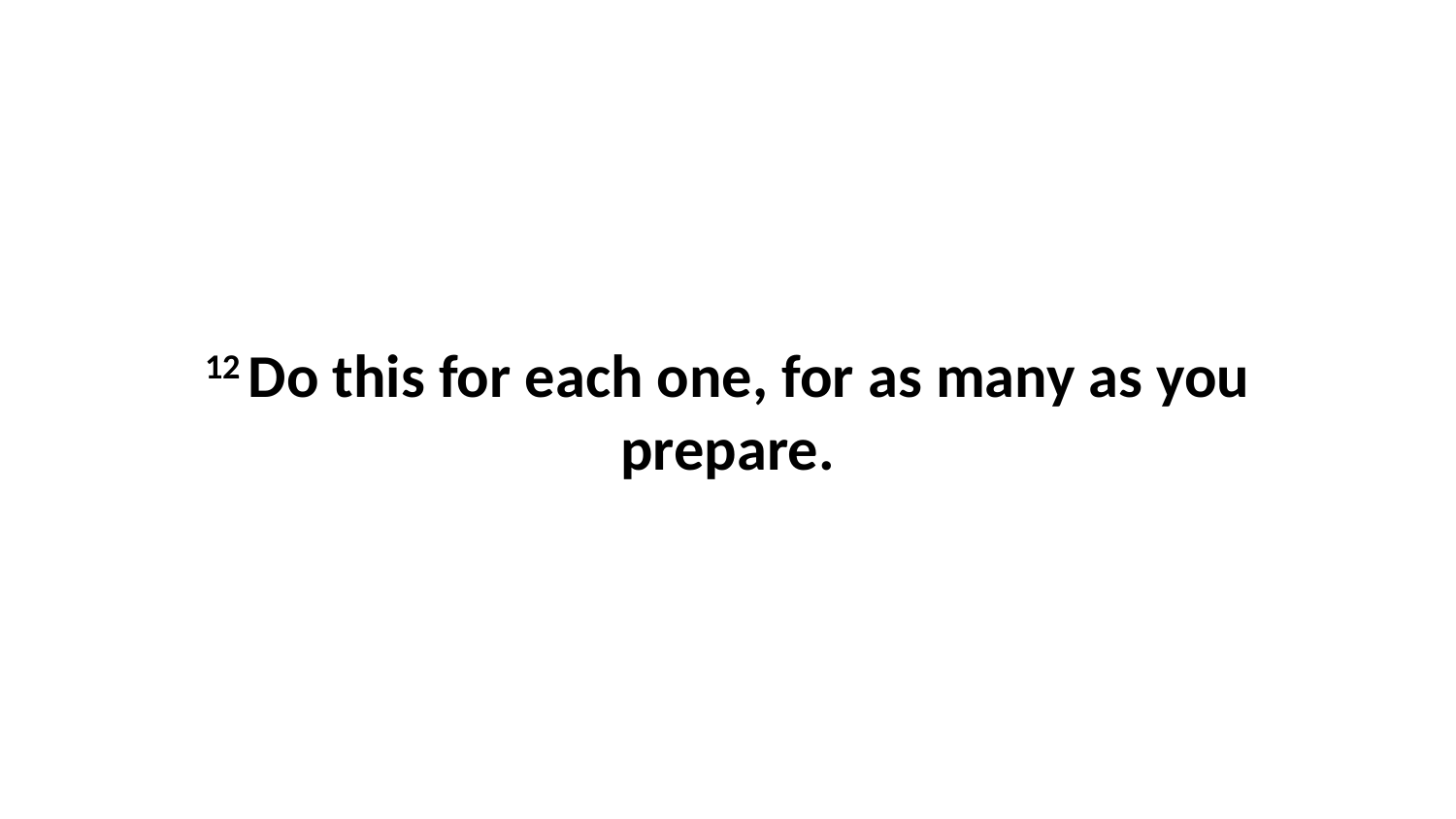

12 Do this for each one, for as many as you prepare.